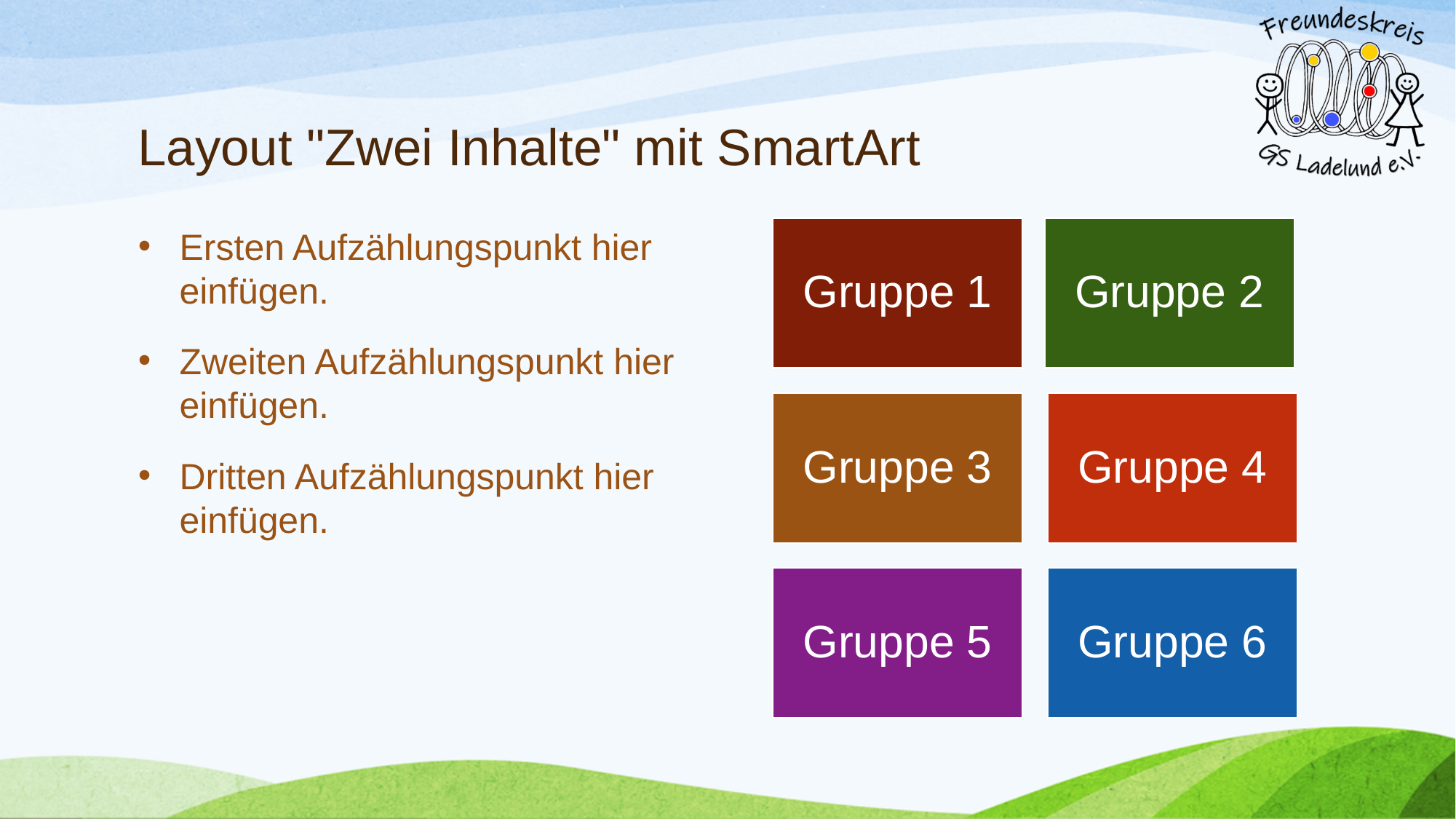

# Layout "Zwei Inhalte" mit SmartArt
Ersten Aufzählungspunkt hier einfügen.
Zweiten Aufzählungspunkt hier einfügen.
Dritten Aufzählungspunkt hier einfügen.

Gruppe 1

Gruppe 2

Gruppe 3

Gruppe 4

Gruppe 5

Gruppe 6